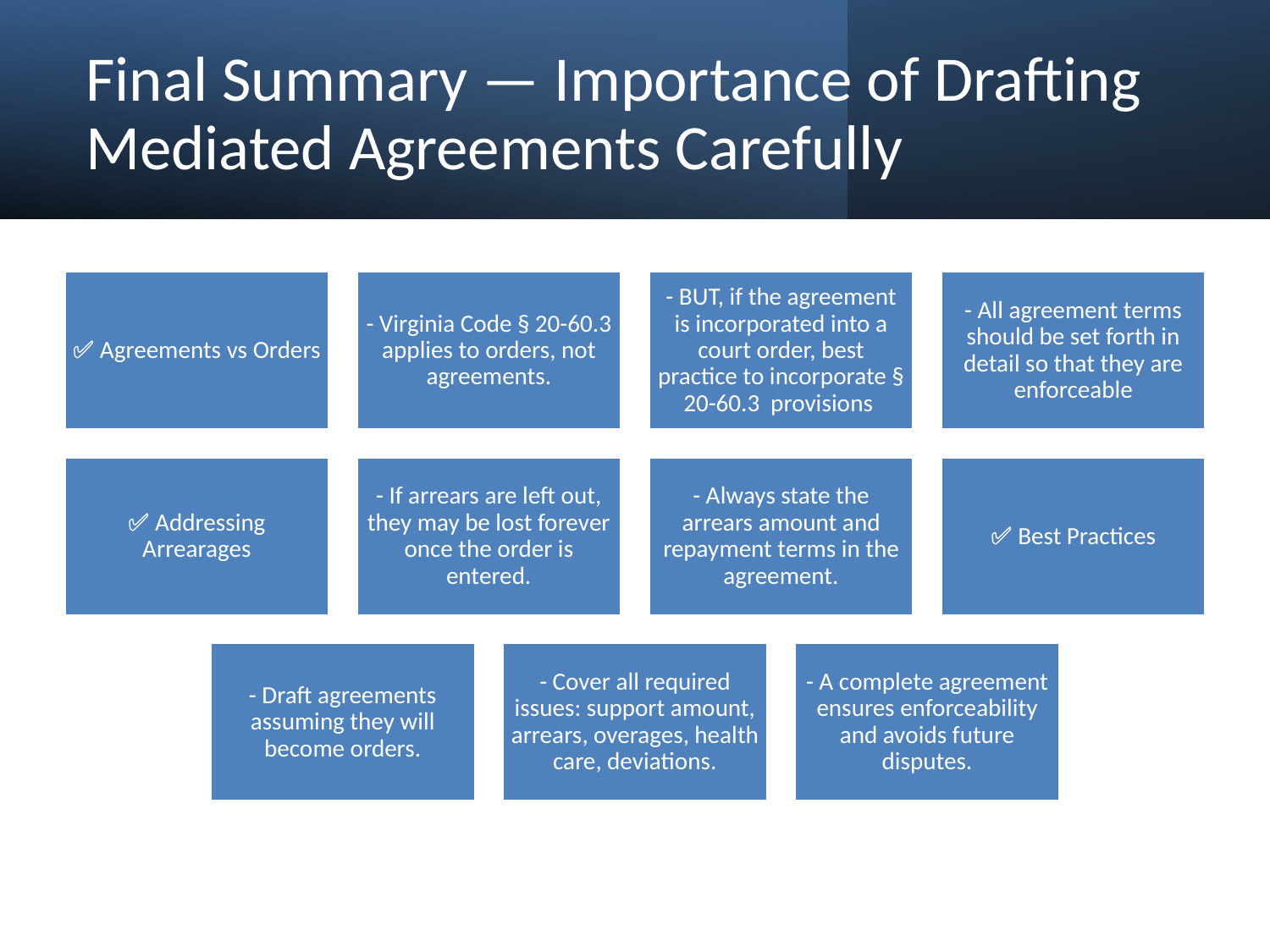

# Final Summary — Importance of Drafting Mediated Agreements Carefully
✅ Agreements vs Orders
- Virginia Code § 20-60.3 applies to orders, not agreements.
- BUT, if the agreement is incorporated into a court order, best practice to incorporate § 20-60.3  provisions
- All agreement terms should be set forth in detail so that they are enforceable
✅ Addressing Arrearages
- If arrears are left out, they may be lost forever once the order is entered.
- Always state the arrears amount and repayment terms in the agreement.
✅ Best Practices
- Draft agreements assuming they will become orders.
- Cover all required issues: support amount, arrears, overages, health care, deviations.
- A complete agreement ensures enforceability and avoids future disputes.